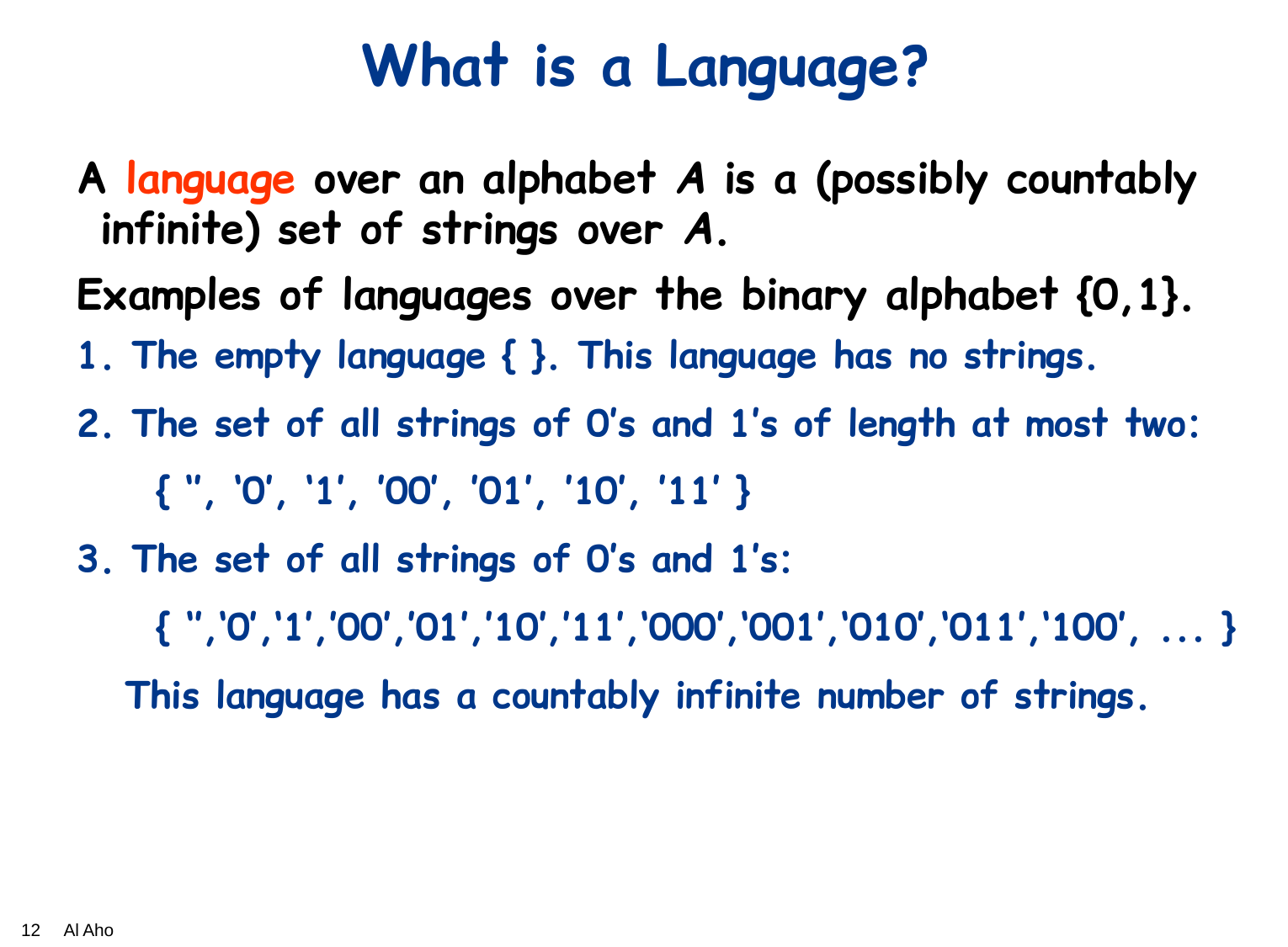

# What is a Language?
A language over an alphabet A is a (possibly countably infinite) set of strings over A.
Examples of languages over the binary alphabet {0,1}.
 The empty language { }. This language has no strings.
 The set of all strings of 0’s and 1’s of length at most two:
{ ‘’, ‘0’, ‘1’, ’00’, ’01’, ’10’, ’11’ }
 The set of all strings of 0’s and 1’s:
     { ‘’,‘0’,‘1’,’00’,’01’,’10’,’11’,‘000’,‘001’,‘010’,‘011’,‘100’, ... }
   This language has a countably infinite number of strings.